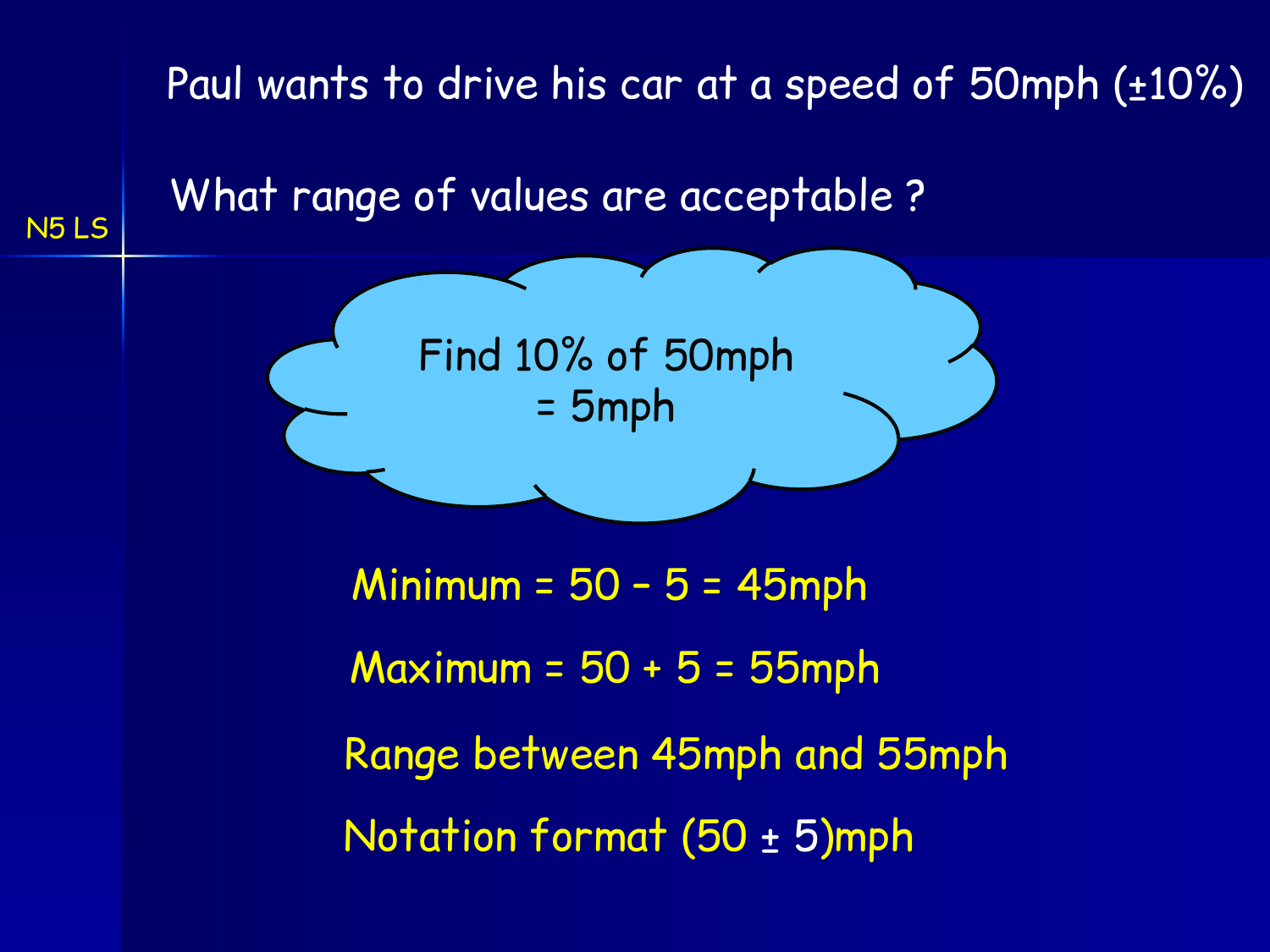

Paul wants to drive his car at a speed of 50mph (±10%)
What range of values are acceptable ?
Find 10% of 50mph
= 5mph
Minimum = 50 – 5 = 45mph
Maximum = 50 + 5 = 55mph
Range between 45mph and 55mph
Notation format (50 ± 5)mph